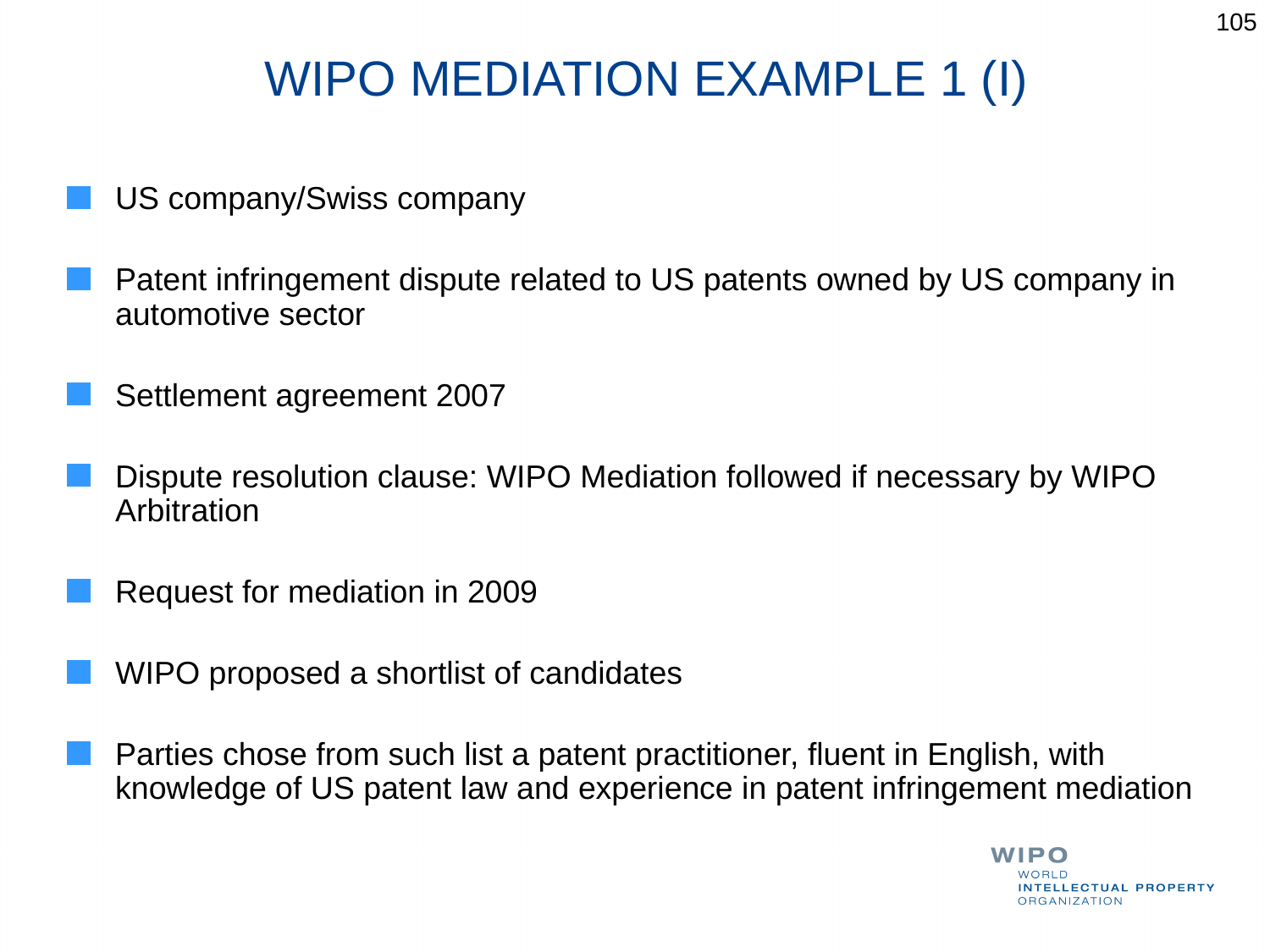

105
# WIPO MEDIATION EXAMPLE 1 (I)
US company/Swiss company

Patent infringement dispute related to US patents owned by US company in automotive sector

Settlement agreement 2007

Dispute resolution clause: WIPO Mediation followed if necessary by WIPO Arbitration

Request for mediation in 2009

WIPO proposed a shortlist of candidates

Parties chose from such list a patent practitioner, fluent in English, with knowledge of US patent law and experience in patent infringement mediation